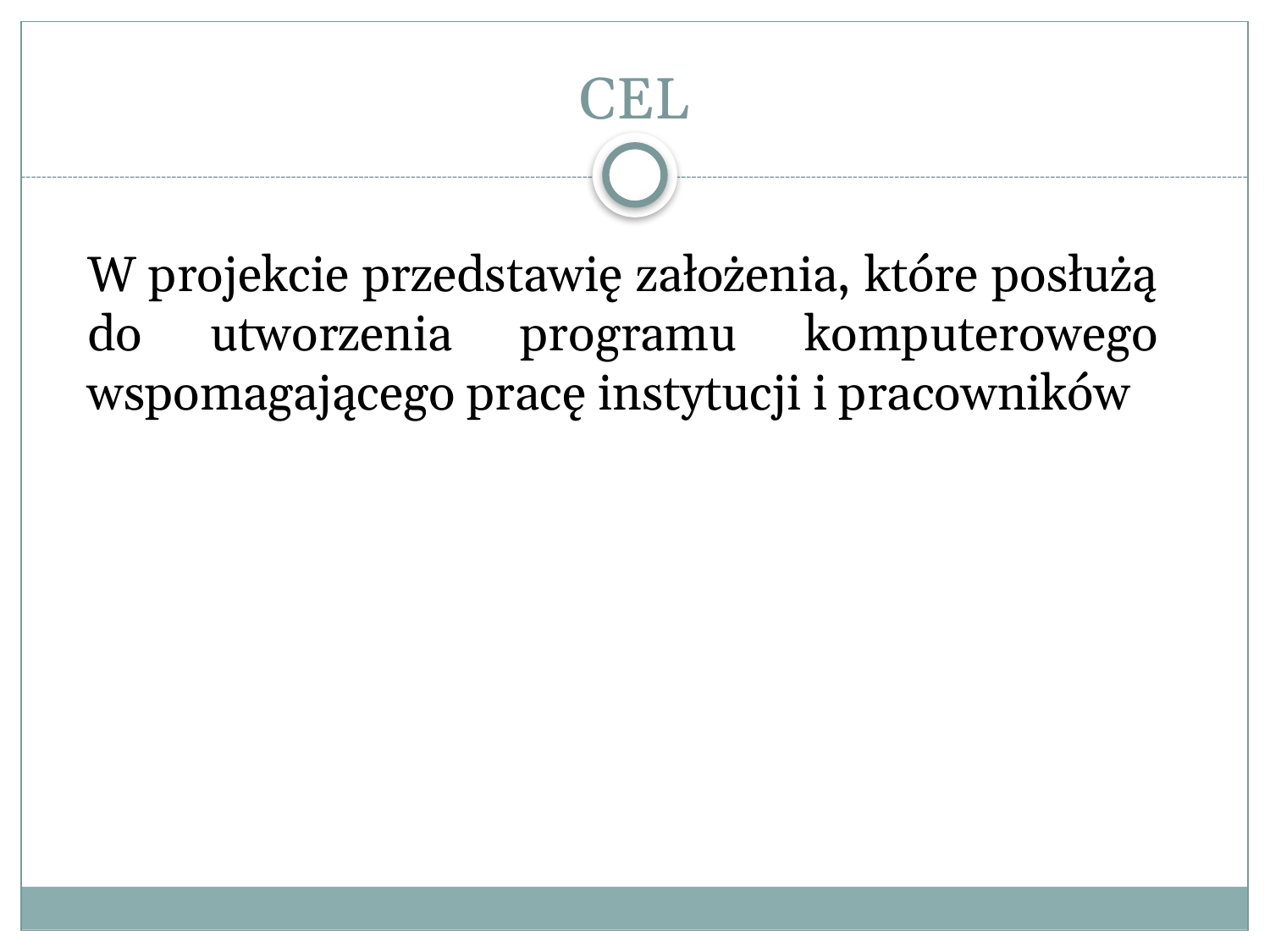

# CEL
W projekcie przedstawię założenia, które posłużą do utworzenia programu komputerowego wspomagającego pracę instytucji i pracowników